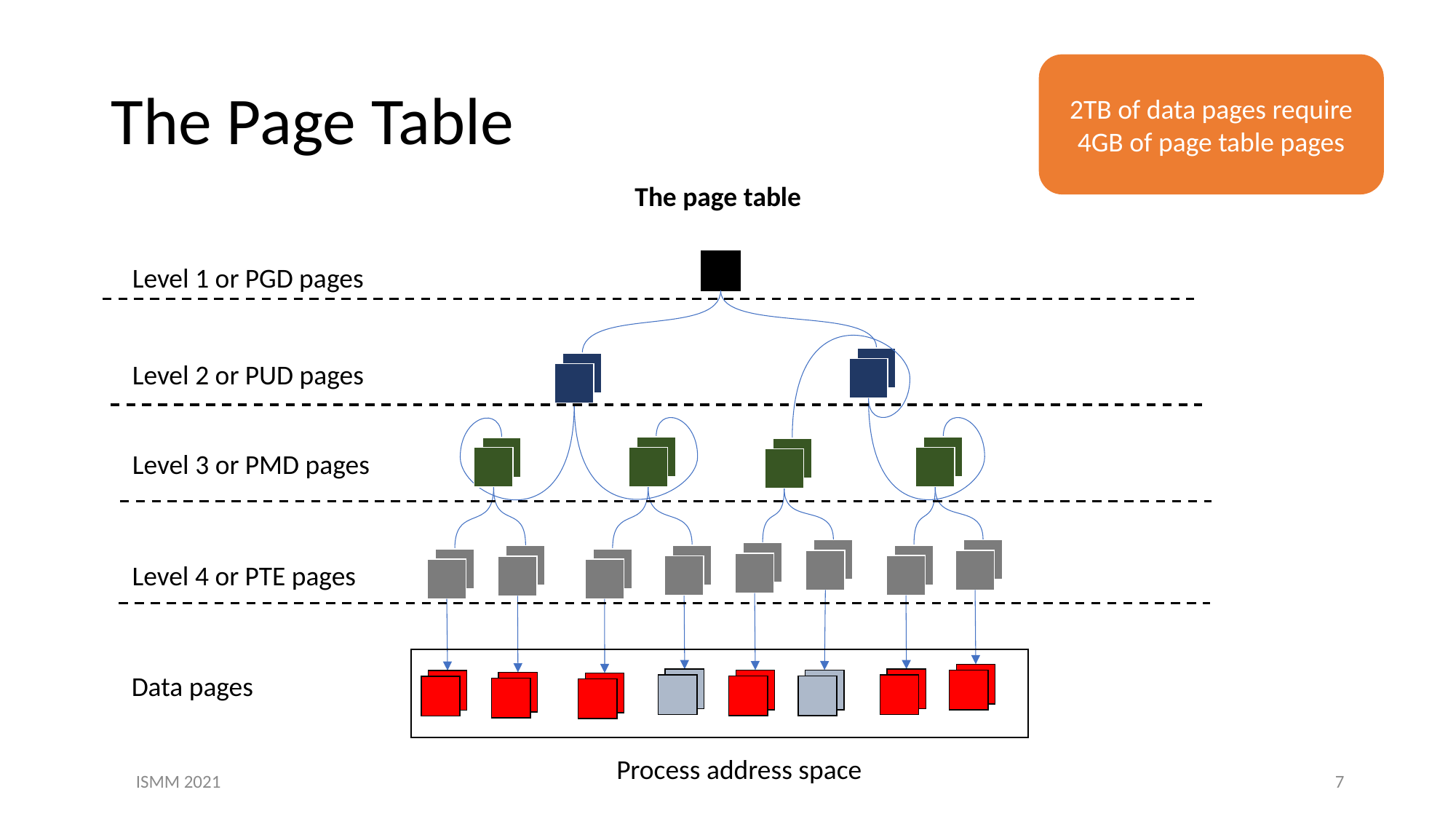

# The Page Table
2TB of data pages require 4GB of page table pages
The page table

Level 1 or PGD pages

Level 2 or PUD pages

Level 3 or PMD pages

Level 4 or PTE pages

Data pages

Process address space
ISMM 2021
7